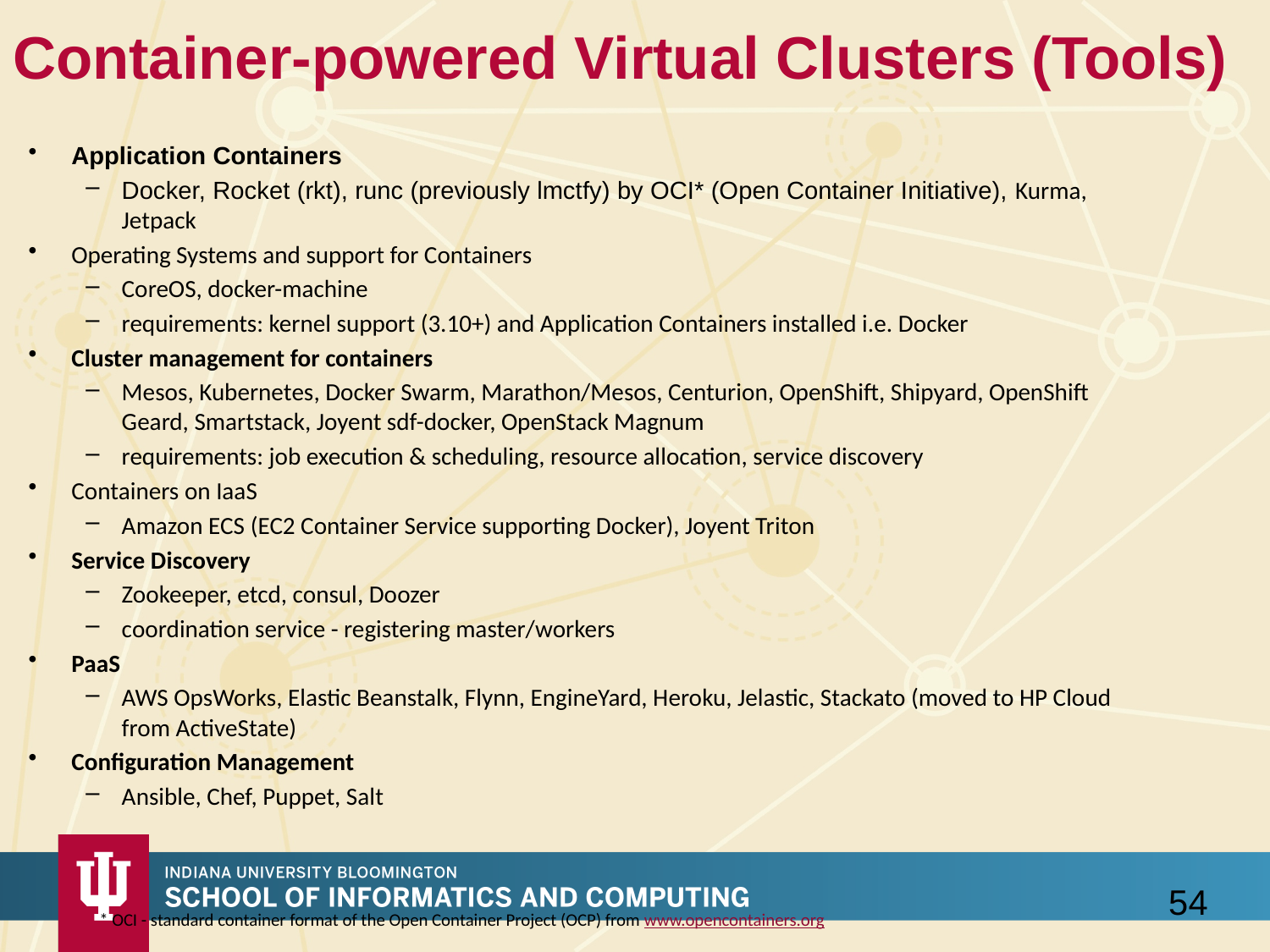

# Container-powered Virtual Clusters (Tools)
Application Containers
Docker, Rocket (rkt), runc (previously lmctfy) by OCI* (Open Container Initiative), Kurma, Jetpack
Operating Systems and support for Containers
CoreOS, docker-machine
requirements: kernel support (3.10+) and Application Containers installed i.e. Docker
Cluster management for containers
Mesos, Kubernetes, Docker Swarm, Marathon/Mesos, Centurion, OpenShift, Shipyard, OpenShift Geard, Smartstack, Joyent sdf-docker, OpenStack Magnum
requirements: job execution & scheduling, resource allocation, service discovery
Containers on IaaS
Amazon ECS (EC2 Container Service supporting Docker), Joyent Triton
Service Discovery
Zookeeper, etcd, consul, Doozer
coordination service - registering master/workers
PaaS
AWS OpsWorks, Elastic Beanstalk, Flynn, EngineYard, Heroku, Jelastic, Stackato (moved to HP Cloud from ActiveState)
Configuration Management
Ansible, Chef, Puppet, Salt
54
* OCI - standard container format of the Open Container Project (OCP) from www.opencontainers.org